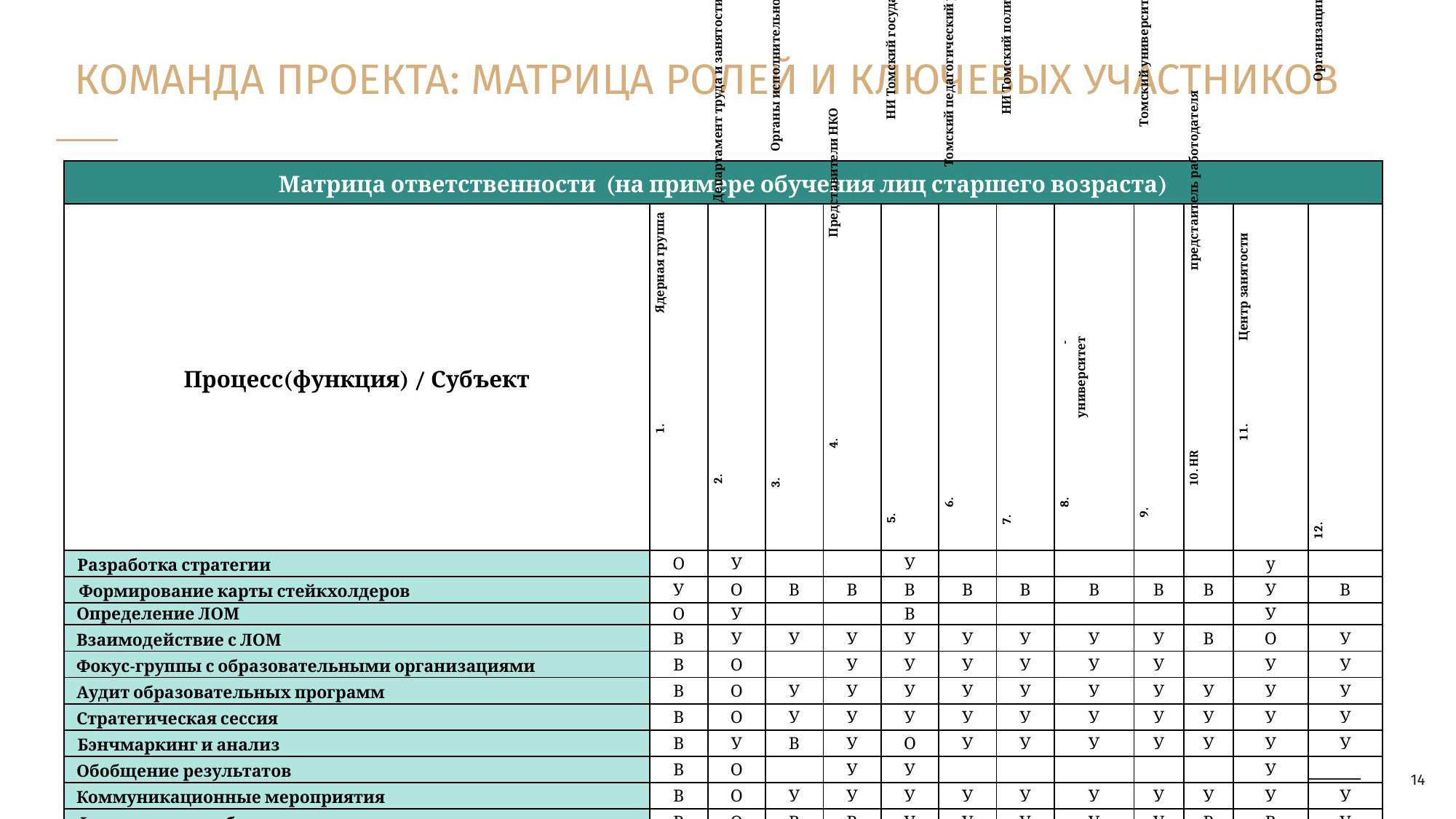

Команда проекта: Матрица ролей и ключевых участников
| Матрица ответственности (на примере обучения лиц старшего возраста) |  |  |  |  |  |  |  |  |  |  |  |  |
| --- | --- | --- | --- | --- | --- | --- | --- | --- | --- | --- | --- | --- |
| Процесс(функция) / Субъект | 1. Ядерная группа | 2.Департамент труда и занятости | 3. Органы исполнительной власти | 4. Представители НКО | 5. НИ Томский государственный университет | 6. Томский педагогический университет | 7. НИ Томский политехнический университет | 8. Томский архитекторно-строительный университет | 9. Томский университет систем управления | 10. HR предстаитель работодателя | 11. Центр занятости | 12. Организации профессионального образования |
| Разработка стратегии | О | У |  |  | У |  |  |  |  |  | у |  |
| Формирование карты стейкхолдеров | У | О | В | В | В | В | В | В | В | В | У | В |
| Определение ЛОМ | О | У |  |  | В |  |  |  |  |  | У |  |
| Взаимодействие с ЛОМ | В | У | У | У | У | У | У | У | У | В | О | У |
| Фокус-группы с образовательными организациями | В | О |  | У | У | У | У | У | У |  | У | У |
| Аудит образовательных программ | В | О | У | У | У | У | У | У | У | У | У | У |
| Стратегическая сессия | В | О | У | У | У | У | У | У | У | У | У | У |
| Бэнчмаркинг и анализ | В | У | В | У | О | У | У | У | У | У | У | У |
| Обобщение результатов | В | О |  | У | У |  |  |  |  |  | У |  |
| Коммуникационные мероприятия | В | О | У | У | У | У | У | У | У | У | У | У |
| Формирование образовательных программ | В | О | В | В | У | У | У | У | У | В | В | У |
| Обучение |  | В | В | В | В | В | В | В | В | В | О | В |
| Опрос по итогам обучения |  | О | У | У | У | У | У | У | У | У | В | У |
| Трудоустройство |  | В | В | У | В | В | В | В | В | У | О | В |